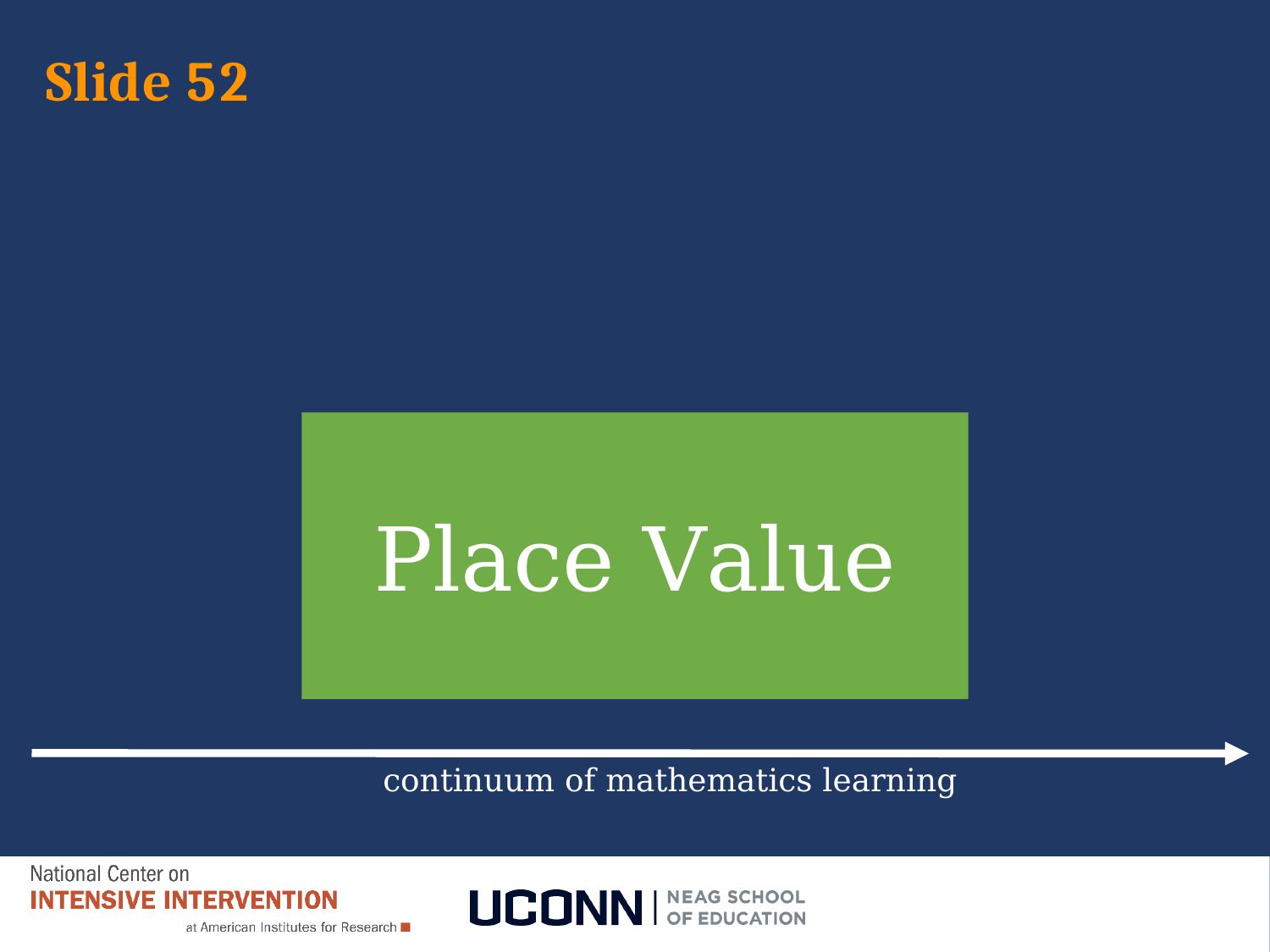

# Slide 52
Place Value
continuum of mathematics learning